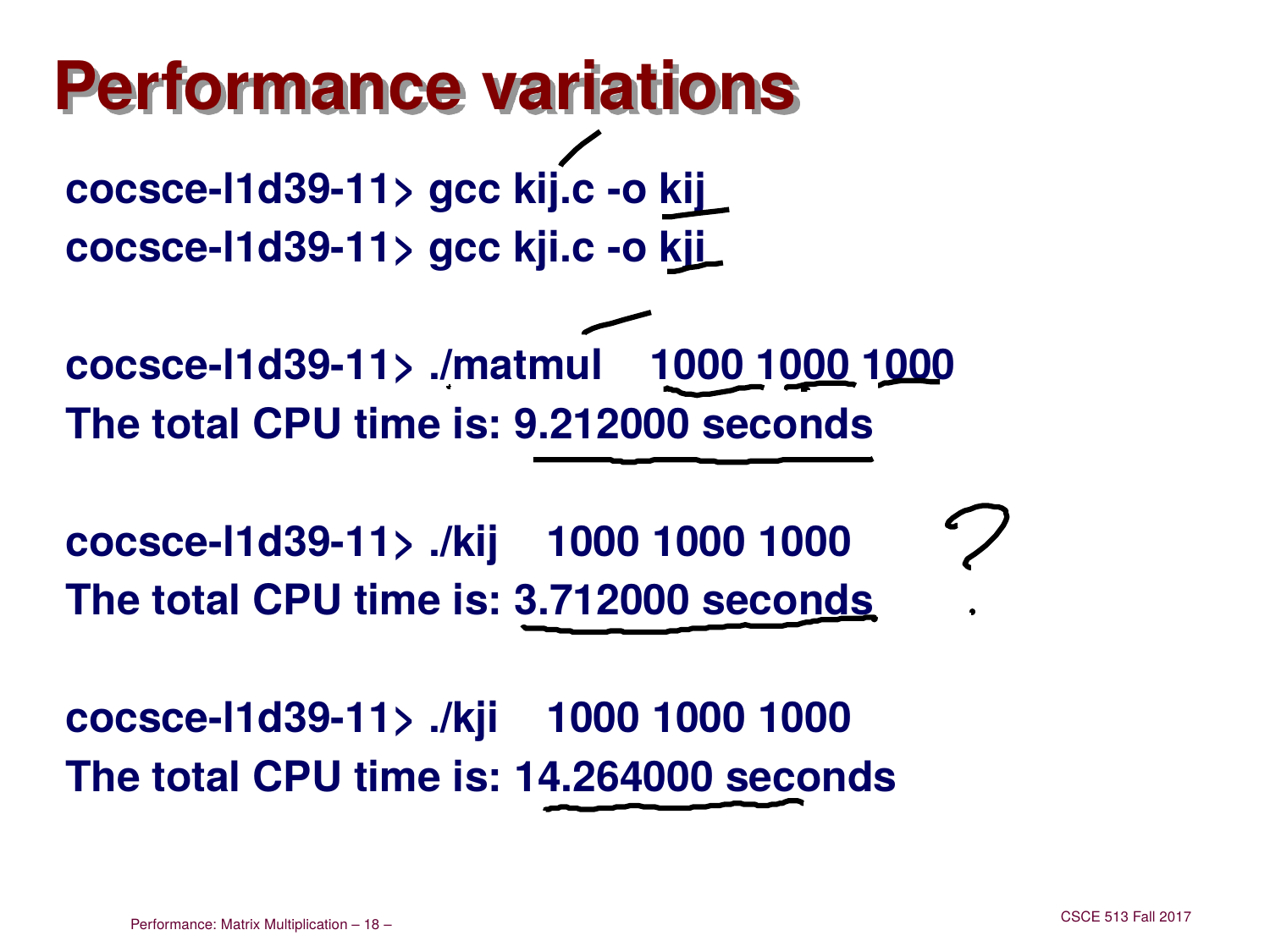

# Performance variations

cocsce-l1d39-11> gcc kij.c -o kij
cocsce-l1d39-11> gcc kji.c -o kji

cocsce-l1d39-11> ./matmul    1000 1000 1000
The total CPU time is: 9.212000 seconds

cocsce-l1d39-11> ./kij    1000 1000 1000
The total CPU time is: 3.712000 seconds

cocsce-l1d39-11> ./kji    1000 1000 1000
The total CPU time is: 14.264000 seconds